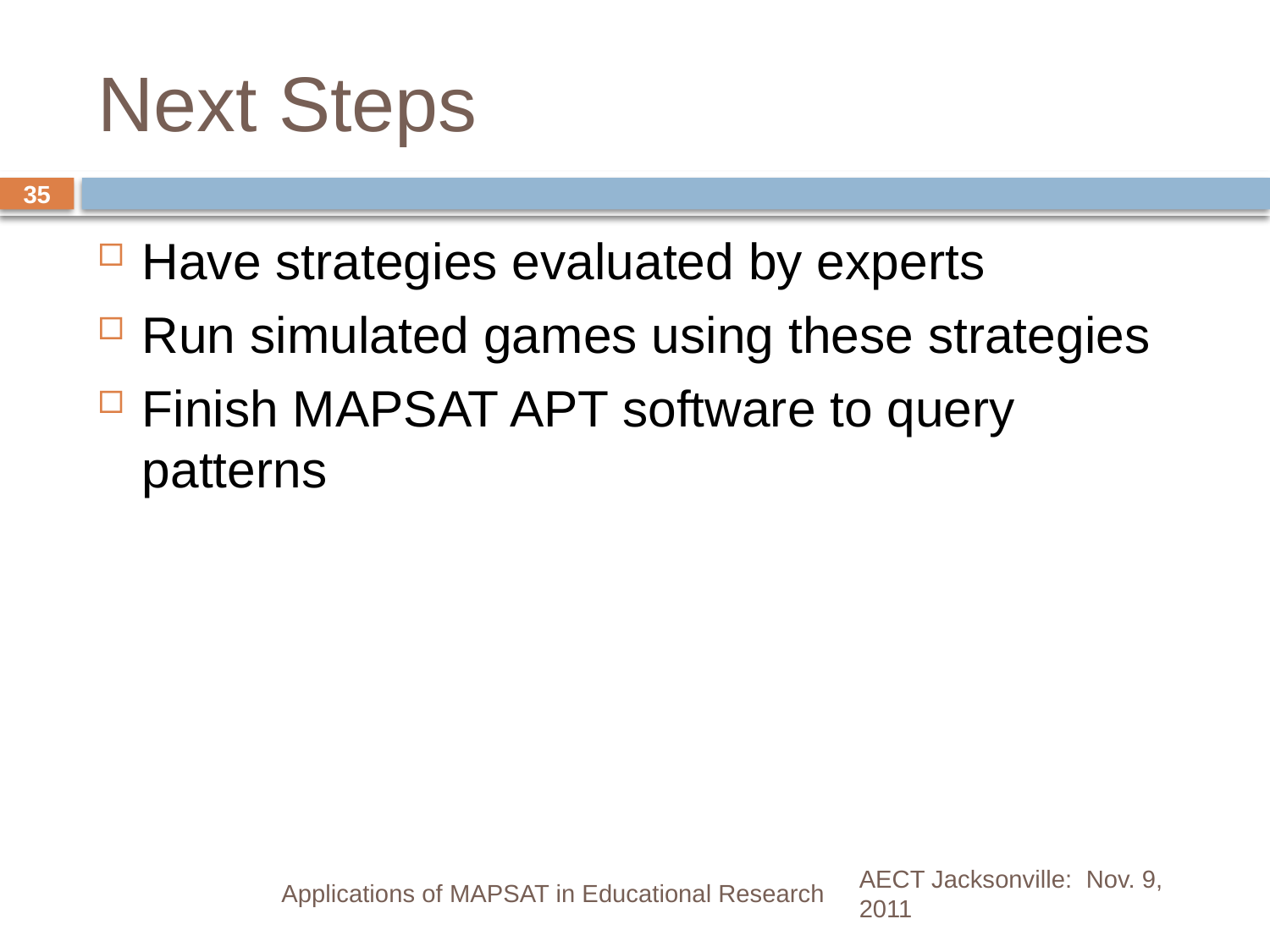

# Next Steps
35
Have strategies evaluated by experts
Run simulated games using these strategies
Finish MAPSAT APT software to query patterns
Applications of MAPSAT in Educational Research
AECT Jacksonville:  Nov. 9, 2011